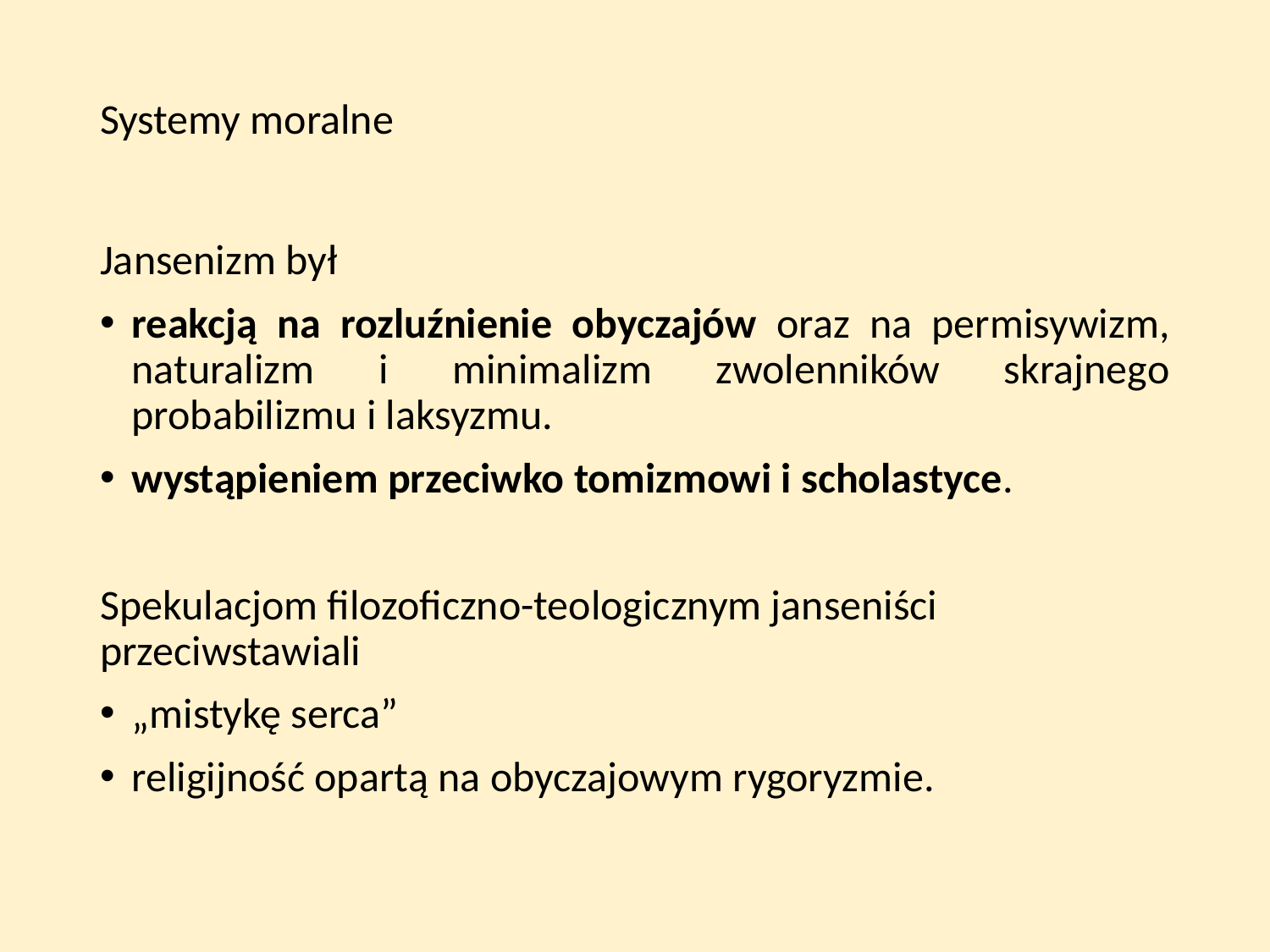

# Systemy moralne
Jansenizm był
reakcją na rozluźnienie obyczajów oraz na permisywizm, naturalizm i minimalizm zwolenników skrajnego probabilizmu i laksyzmu.
wystąpieniem przeciwko tomizmowi i scholastyce.

Spekulacjom filozoficzno-teologicznym janseniści przeciwstawiali
„mistykę serca”
religijność opartą na obyczajowym rygoryzmie.